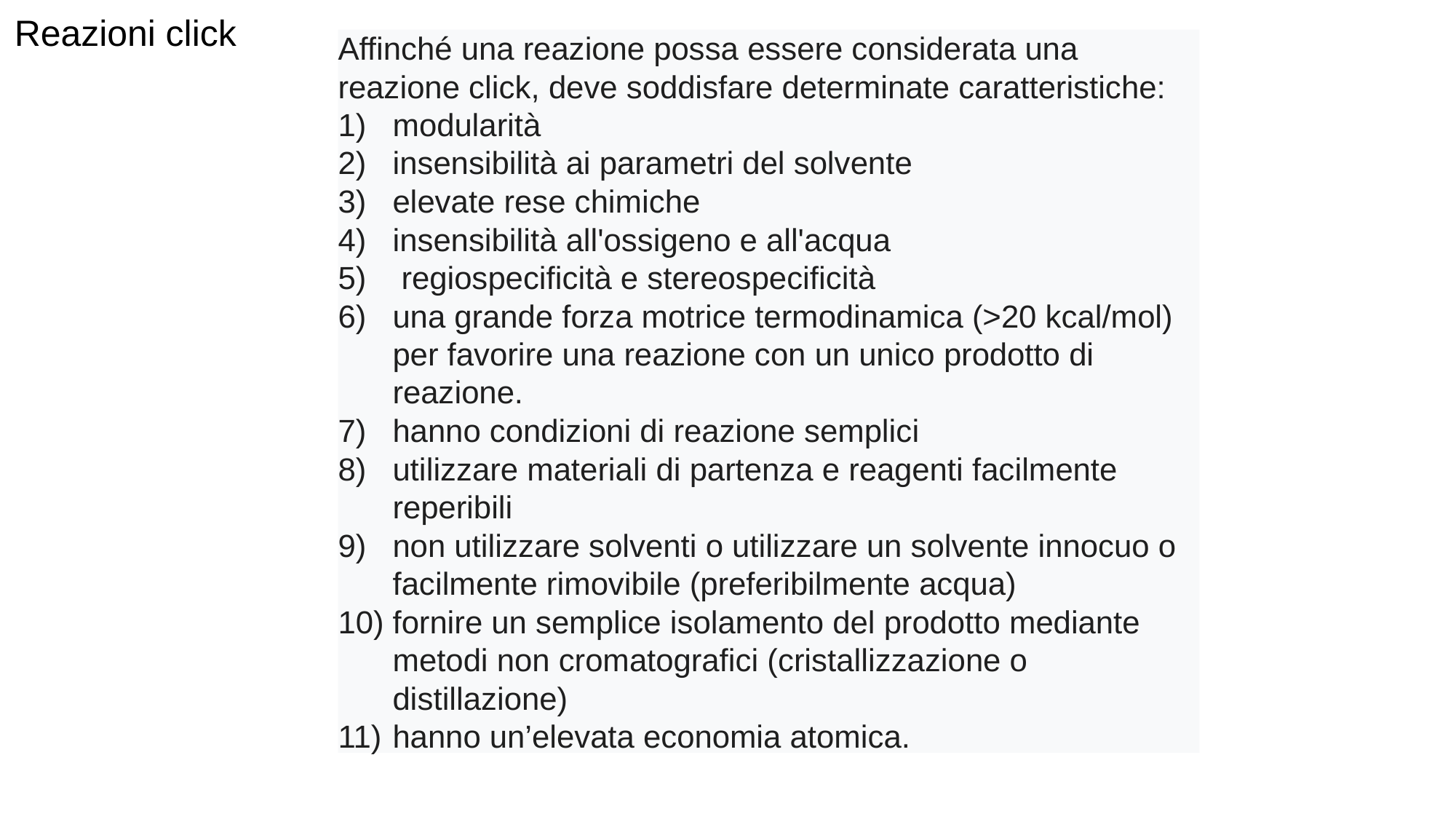

Reazioni click
Affinché una reazione possa essere considerata una reazione click, deve soddisfare determinate caratteristiche:
modularità
insensibilità ai parametri del solvente
elevate rese chimiche
insensibilità all'ossigeno e all'acqua
 regiospecificità e stereospecificità
una grande forza motrice termodinamica (>20 kcal/mol) per favorire una reazione con un unico prodotto di reazione.
hanno condizioni di reazione semplici
utilizzare materiali di partenza e reagenti facilmente reperibili
non utilizzare solventi o utilizzare un solvente innocuo o facilmente rimovibile (preferibilmente acqua)
fornire un semplice isolamento del prodotto mediante metodi non cromatografici (cristallizzazione o distillazione)
hanno un’elevata economia atomica.